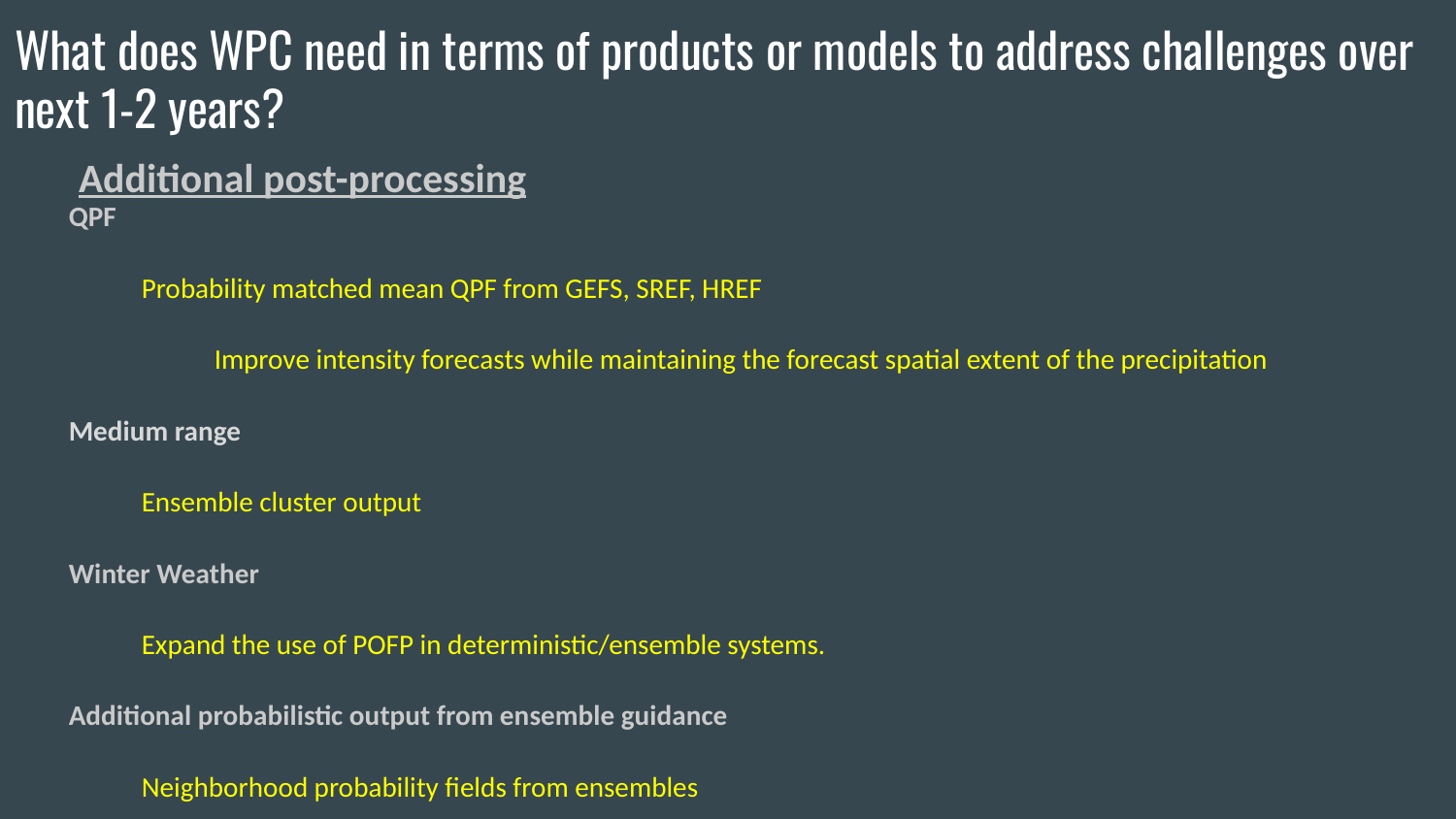

# What does WPC need in terms of products or models to address challenges over next 1-2 years?
Additional post-processing
QPF
Probability matched mean QPF from GEFS, SREF, HREF
Improve intensity forecasts while maintaining the forecast spatial extent of the precipitation
Medium range
Ensemble cluster output
Winter Weather
Expand the use of POFP in deterministic/ensemble systems.
Additional probabilistic output from ensemble guidance
Neighborhood probability fields from ensembles
HREF: 6- and 24-hour QPF probabilities and winter weather parameters